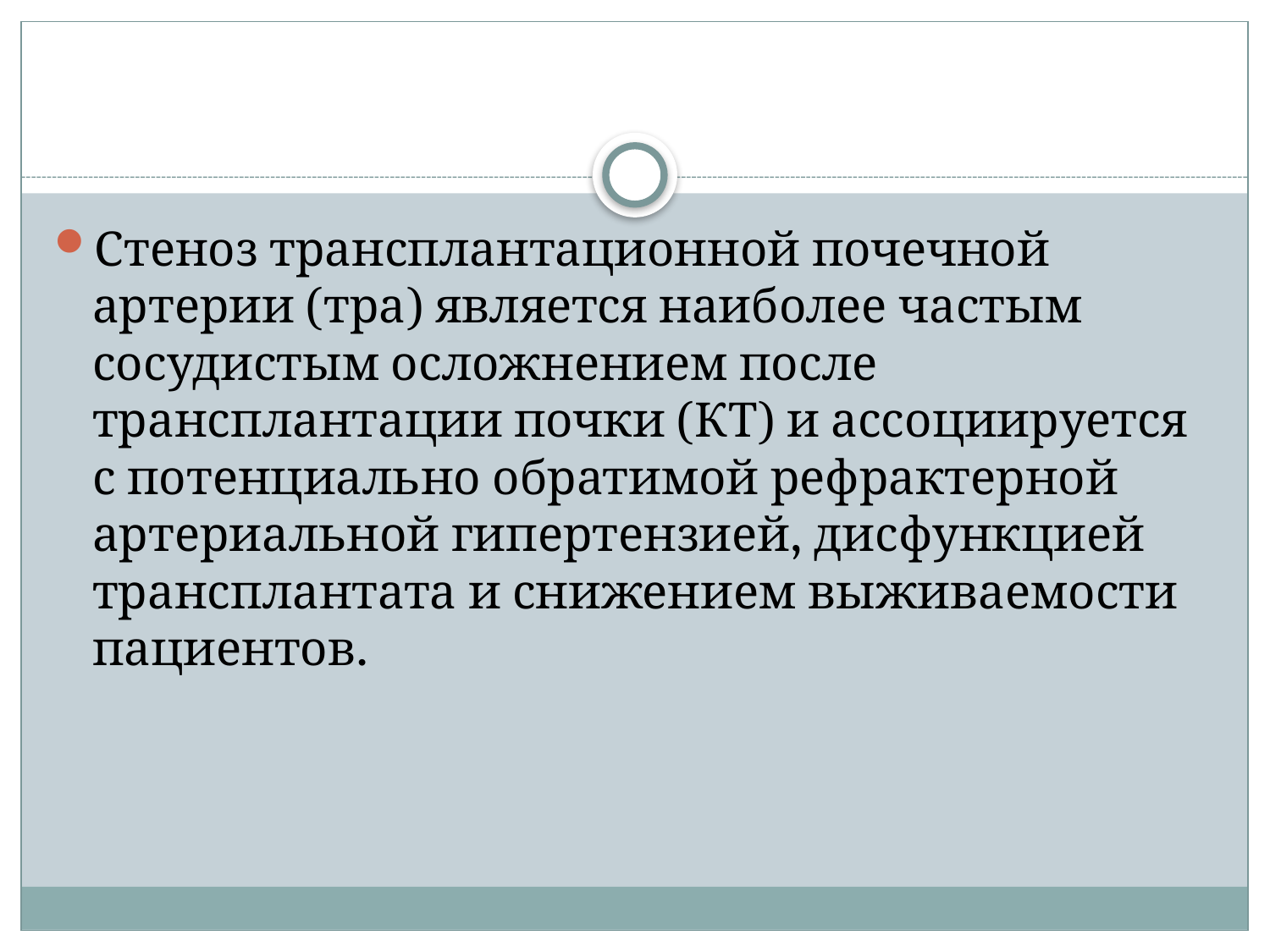

Стеноз трансплантационной почечной артерии (тра) является наиболее частым сосудистым осложнением после трансплантации почки (КТ) и ассоциируется с потенциально обратимой рефрактерной артериальной гипертензией, дисфункцией трансплантата и снижением выживаемости пациентов.